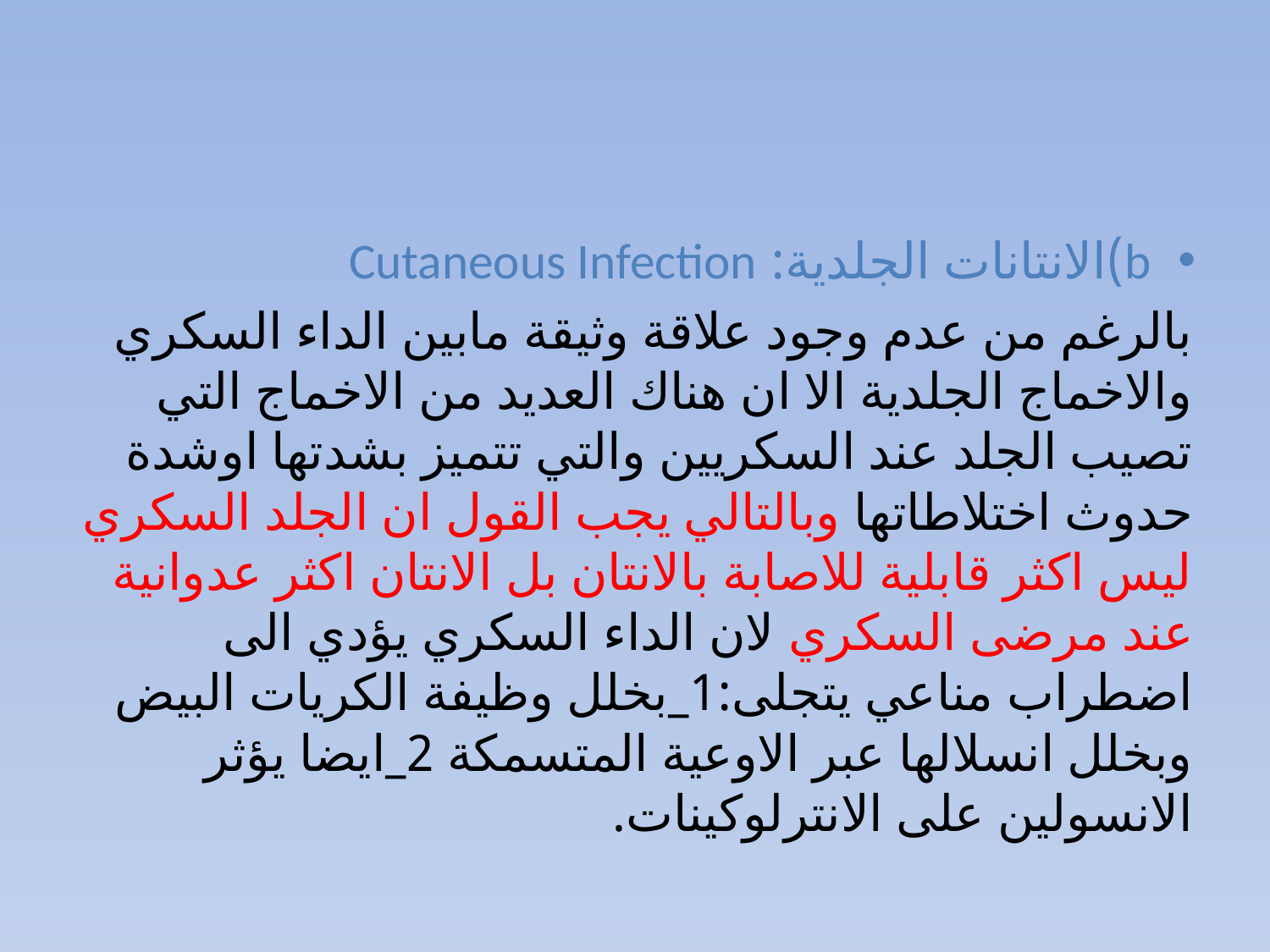

#
b)الانتانات الجلدية: Cutaneous Infection
بالرغم من عدم وجود علاقة وثيقة مابين الداء السكري والاخماج الجلدية الا ان هناك العديد من الاخماج التي تصيب الجلد عند السكريين والتي تتميز بشدتها اوشدة حدوث اختلاطاتها وبالتالي يجب القول ان الجلد السكري ليس اكثر قابلية للاصابة بالانتان بل الانتان اكثر عدوانية عند مرضى السكري لان الداء السكري يؤدي الى اضطراب مناعي يتجلى:1_بخلل وظيفة الكريات البيض وبخلل انسلالها عبر الاوعية المتسمكة 2_ايضا يؤثر الانسولين على الانترلوكينات.